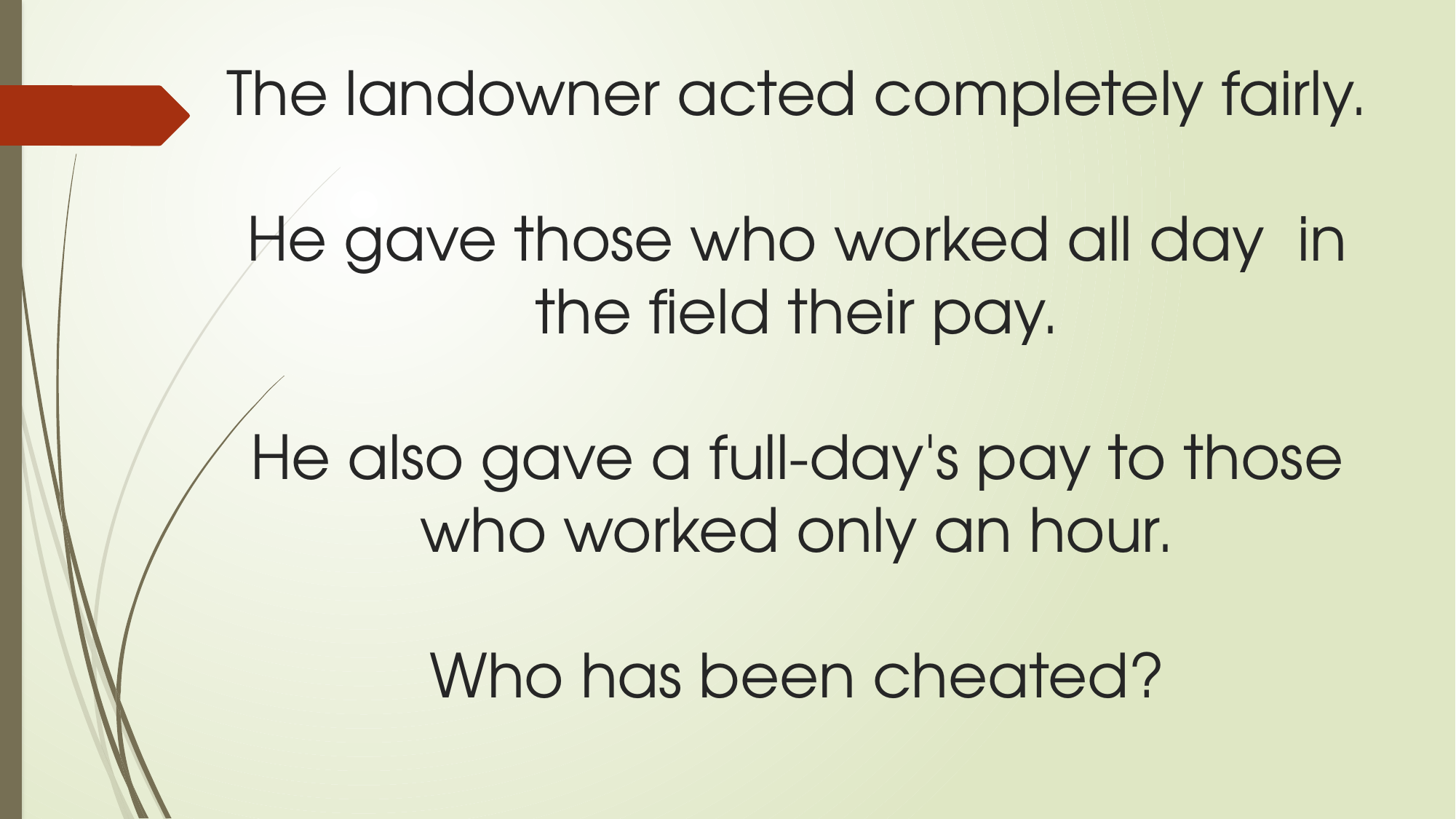

The landowner acted completely fairly.

He gave those who worked all day  in the field their pay.

He also gave a full-day's pay to those who worked only an hour.

Who has been cheated?